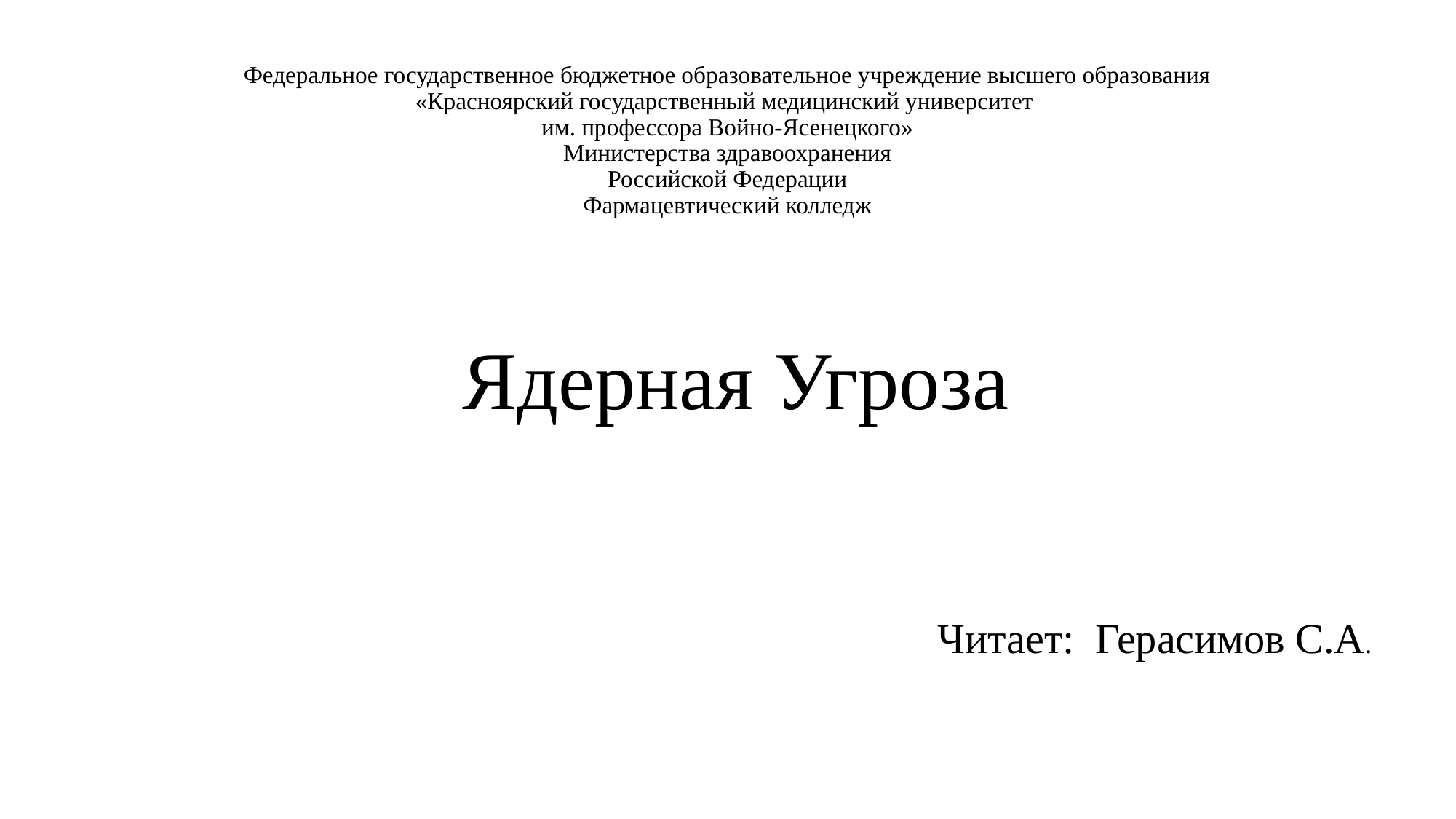

# Федеральное государственное бюджетное образовательное учреждение высшего образования «Красноярский государственный медицинский университет им. профессора Войно-Ясенецкого» Министерства здравоохранения Российской Федерации Фармацевтический колледж
Ядерная Угроза
Читает:  Герасимов С.А.